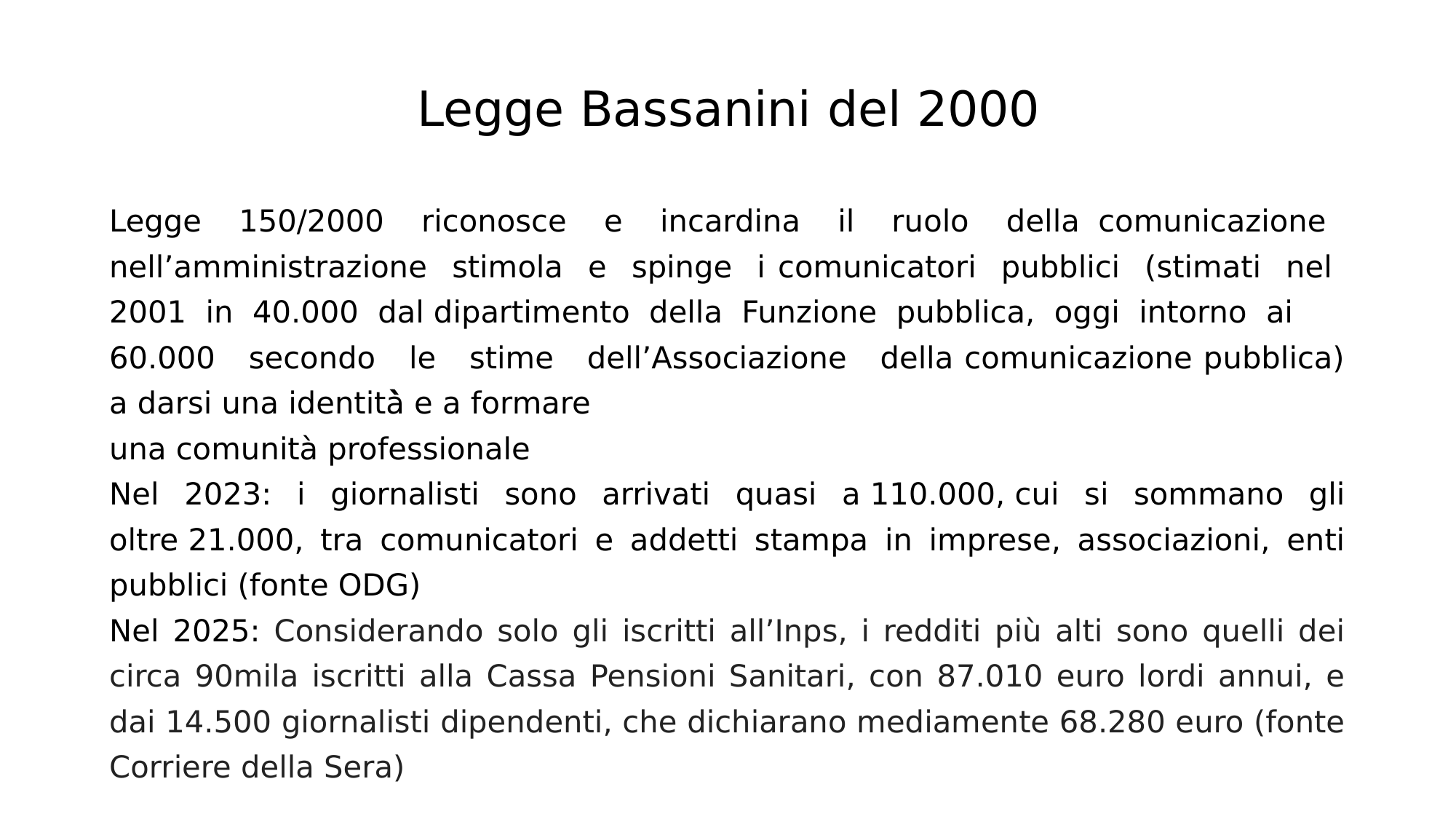

# Legge Bassanini del 2000
Legge  150/2000  riconosce  e  incardina  il  ruolo  della comunicazione  nell’amministrazione  stimola  e  spinge  i comunicatori  pubblici  (stimati  nel  2001  in  40.000  dal dipartimento  della  Funzione  pubblica,  oggi  intorno  ai
60.000   secondo   le   stime   dell’Associazione   della comunicazione pubblica) a darsi una identità̀ e a formare
una comunità professionale
Nel 2023: i giornalisti sono arrivati quasi a 110.000, cui si sommano gli oltre 21.000, tra comunicatori e addetti stampa in imprese, associazioni, enti pubblici (fonte ODG)
Nel 2025: Considerando solo gli iscritti all’Inps, i redditi più alti sono quelli dei circa 90mila iscritti alla Cassa Pensioni Sanitari, con 87.010 euro lordi annui, e dai 14.500 giornalisti dipendenti, che dichiarano mediamente 68.280 euro (fonte Corriere della Sera)